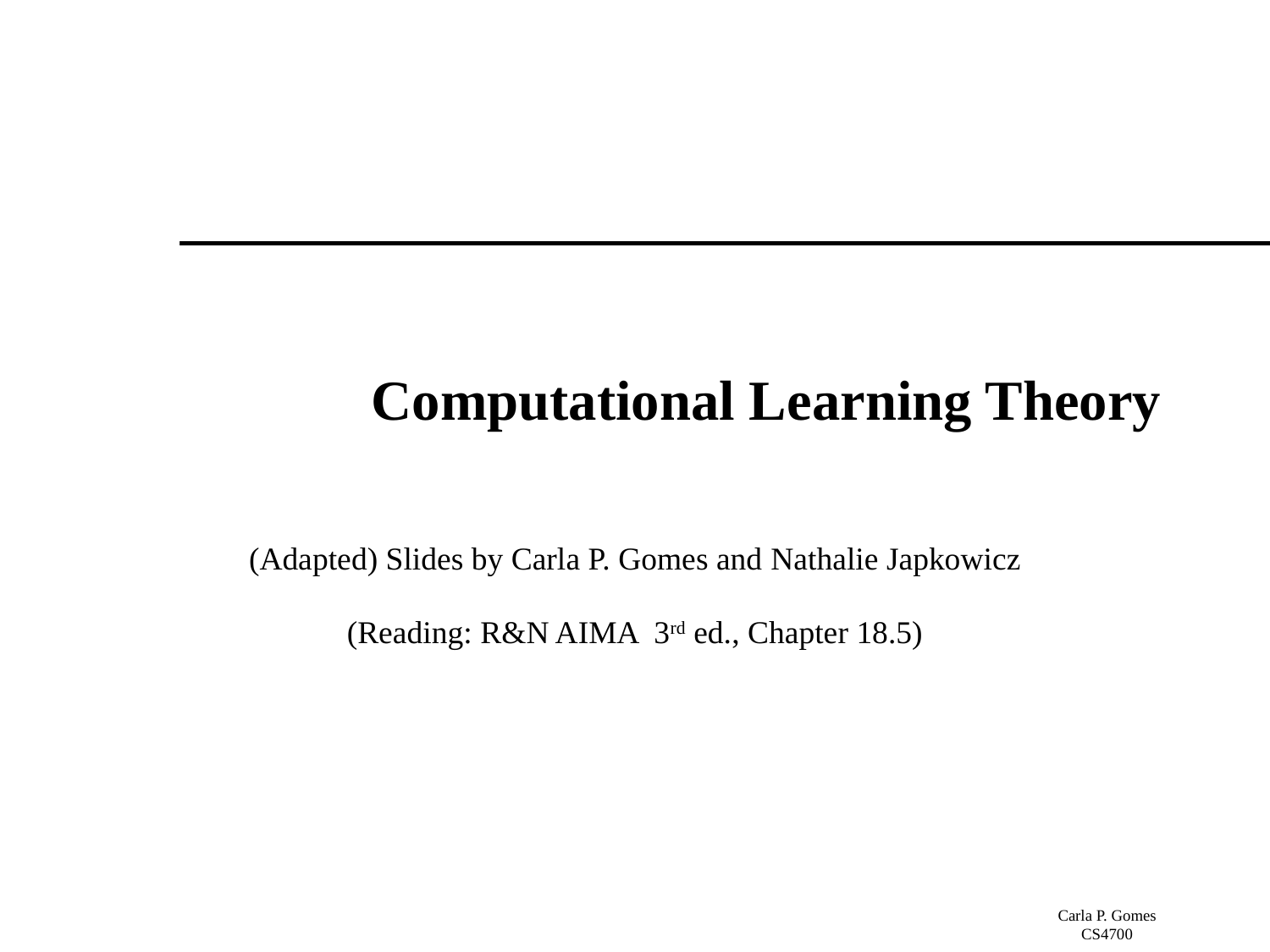

# Computational Learning Theory
(Adapted) Slides by Carla P. Gomes and Nathalie Japkowicz

(Reading: R&N AIMA  3rd ed., Chapter 18.5)